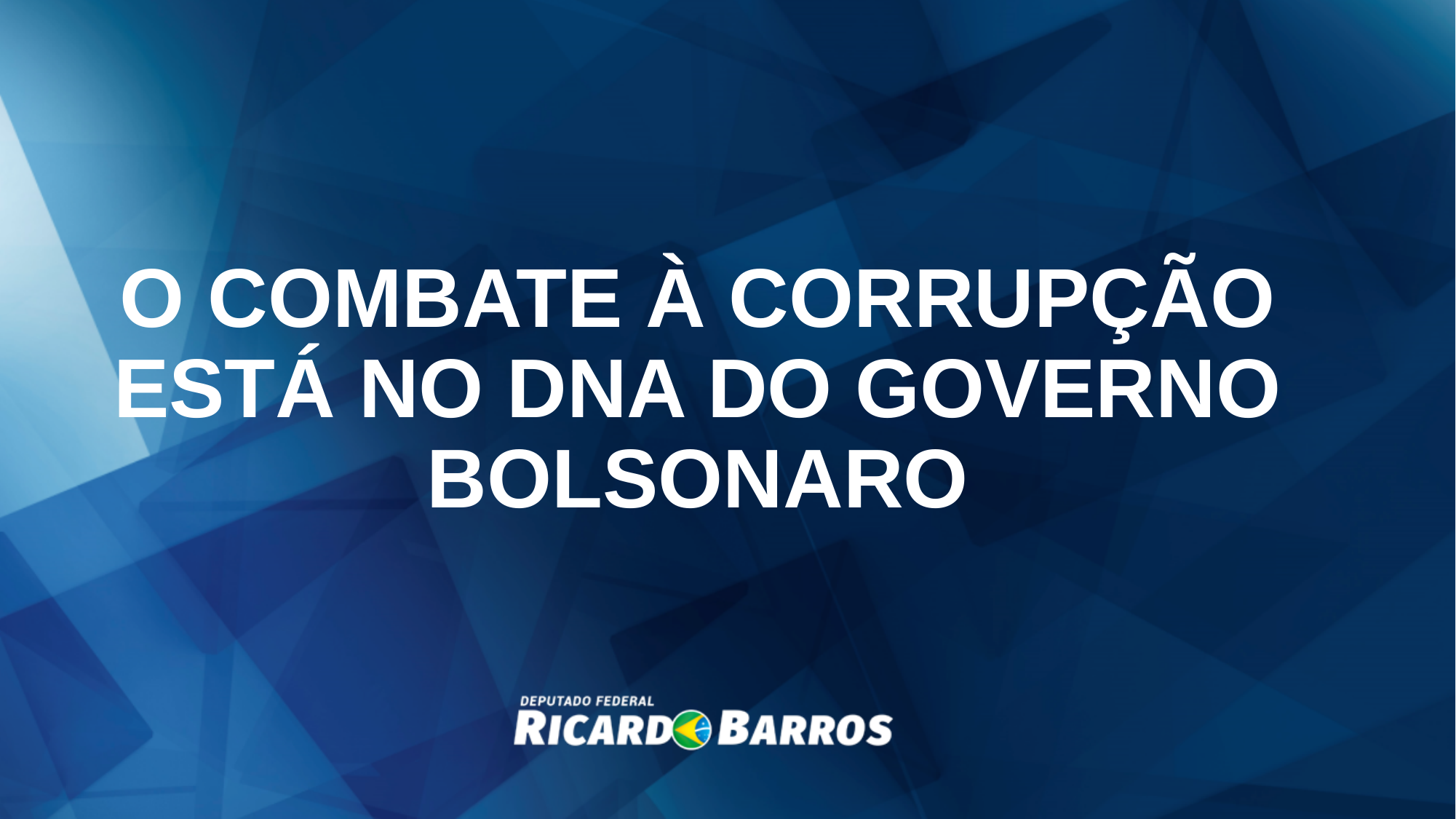

O COMBATE À CORRUPÇÃO ESTÁ NO DNA DO GOVERNO BOLSONARO